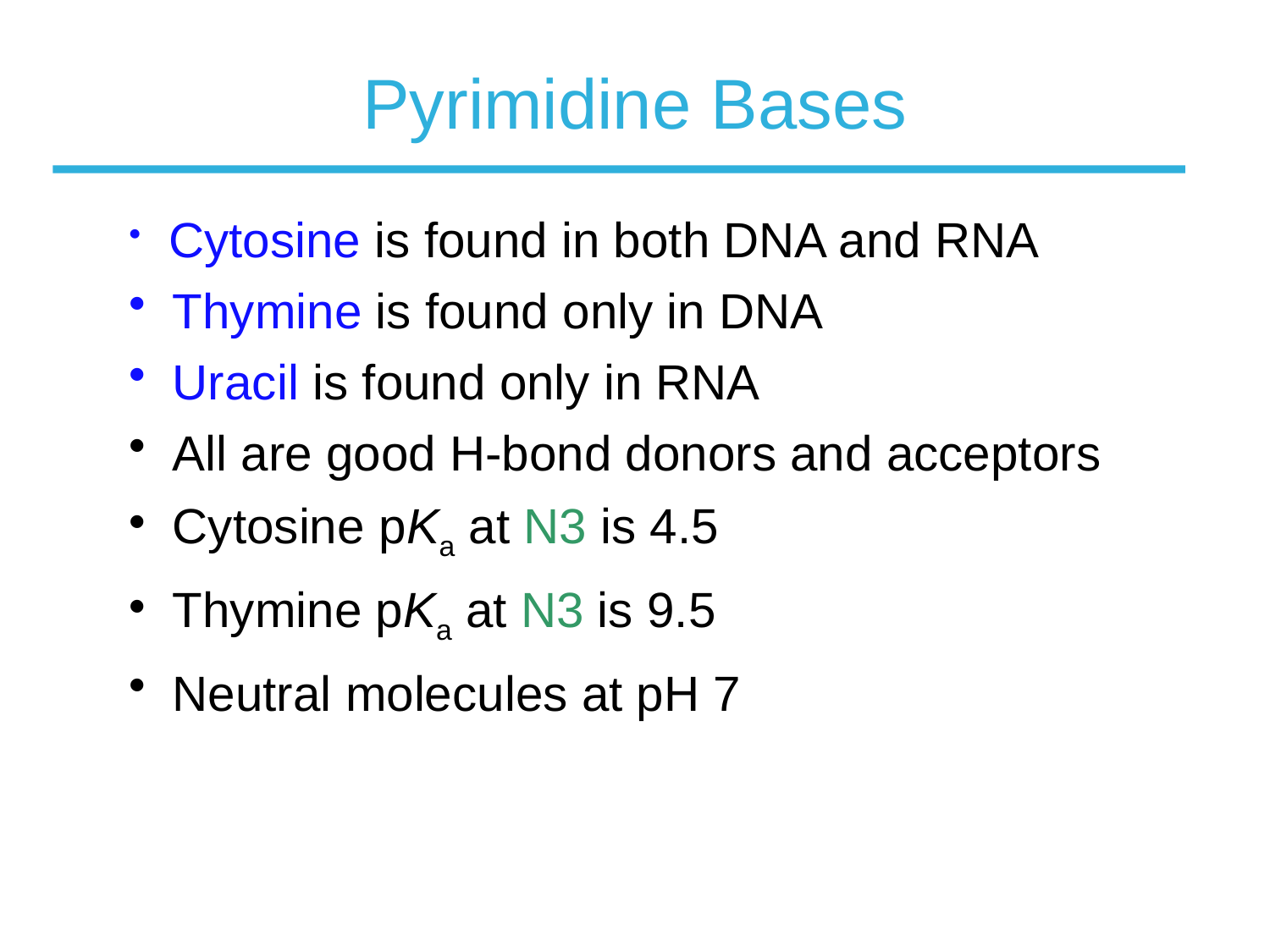

# Pyrimidine Bases

 Cytosine is found in both DNA and RNA
 Thymine is found only in DNA
 Uracil is found only in RNA
 All are good H-bond donors and acceptors
 Cytosine pKa at N3 is 4.5
 Thymine pKa at N3 is 9.5
 Neutral molecules at pH 7